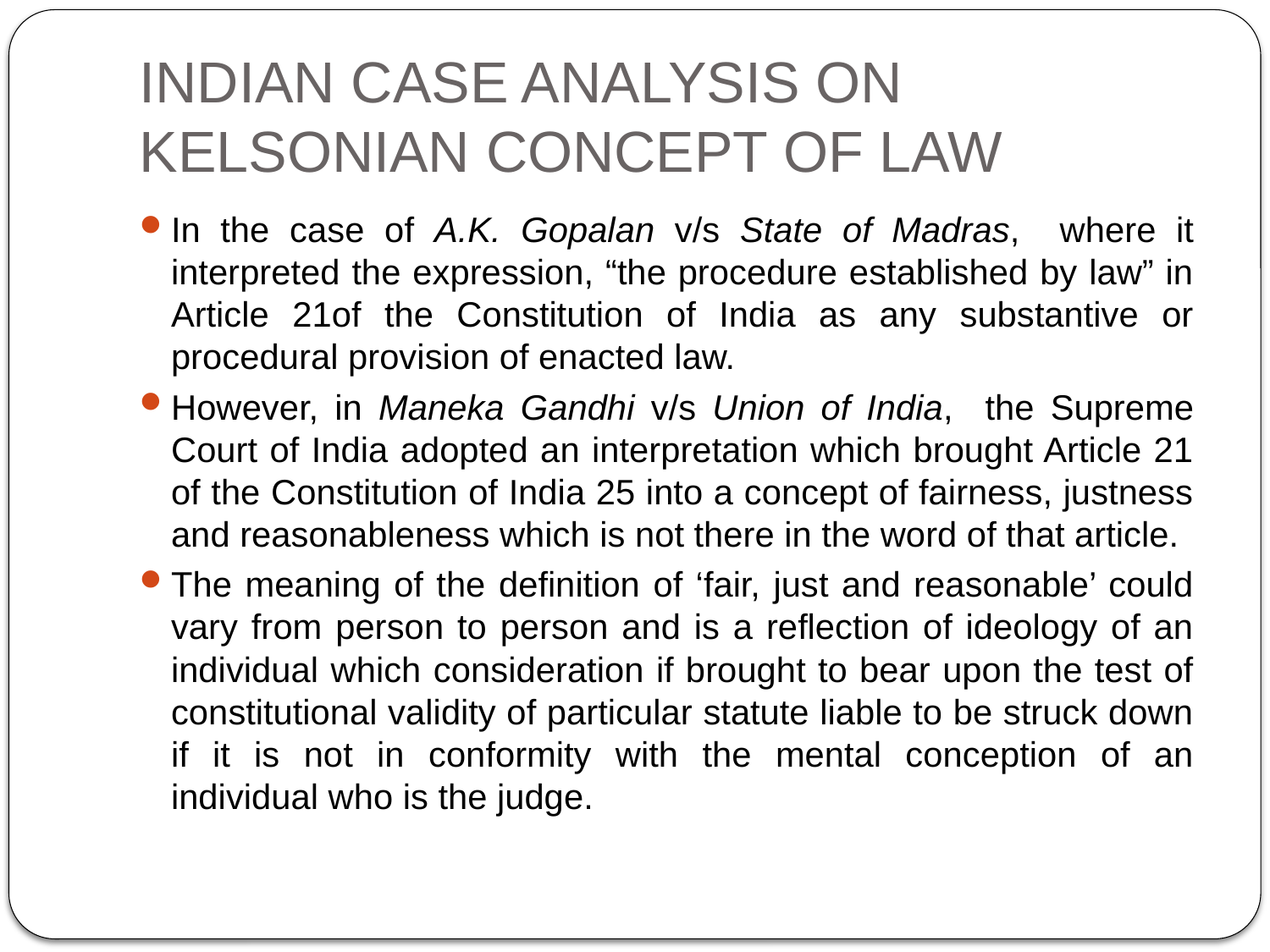

# INDIAN CASE ANALYSIS ON KELSONIAN CONCEPT OF LAW
In the case of A.K. Gopalan v/s State of Madras,  where it interpreted the expression, “the procedure established by law” in Article 21of the Constitution of India as any substantive or procedural provision of enacted law.
However, in Maneka Gandhi v/s Union of India,  the Supreme Court of India adopted an interpretation which brought Article 21 of the Constitution of India 25 into a concept of fairness, justness and reasonableness which is not there in the word of that article.
The meaning of the definition of ‘fair, just and reasonable’ could vary from person to person and is a reflection of ideology of an individual which consideration if brought to bear upon the test of constitutional validity of particular statute liable to be struck down if it is not in conformity with the mental conception of an individual who is the judge.